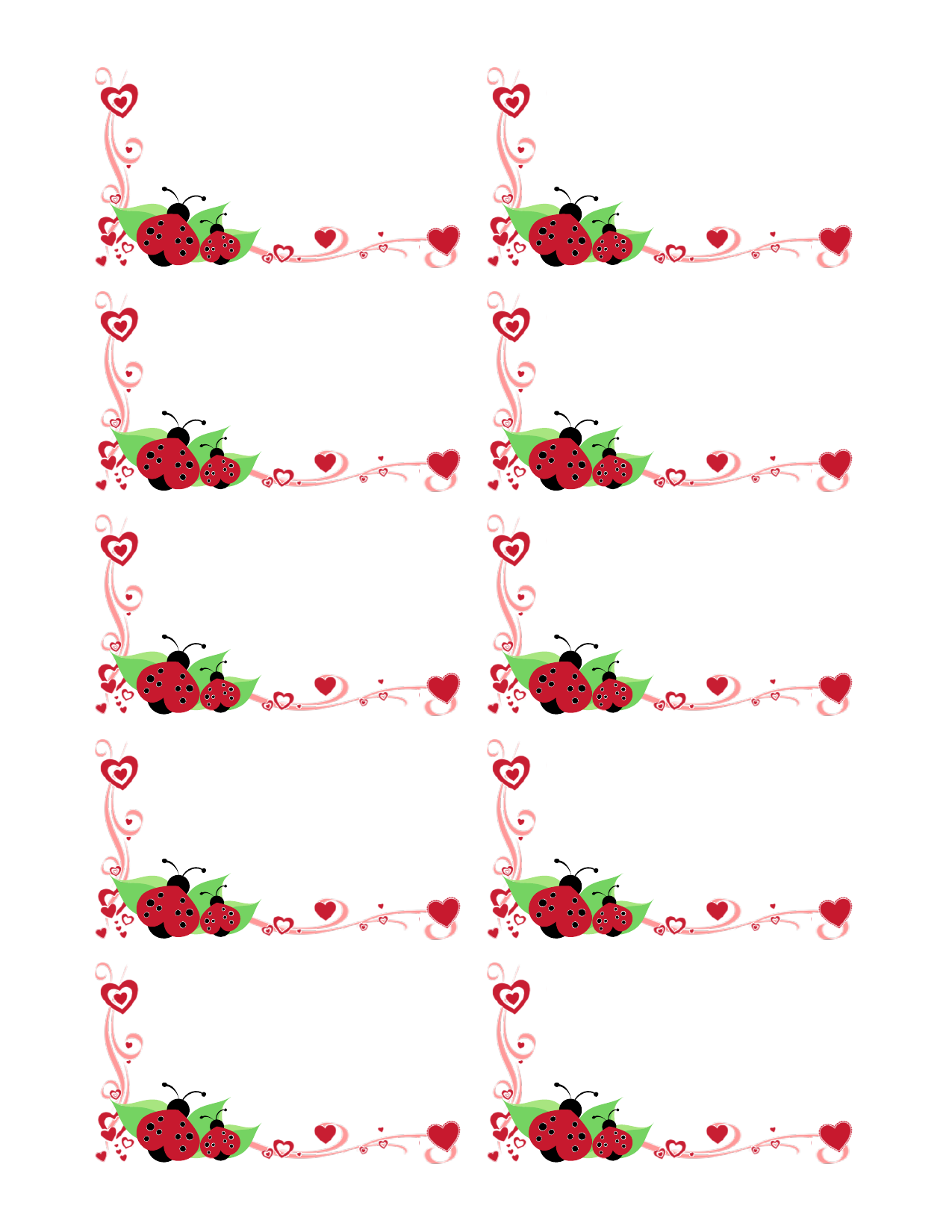

Everita Zirne

Atmiņu albumu izgatavotāja un rokdarbniece

mob. tālr.: +371 60 123 456

tālr. mājās: +371 67 654 321

evzi@example.com

@evziexamplecom

www.example.com/evzi/emuars